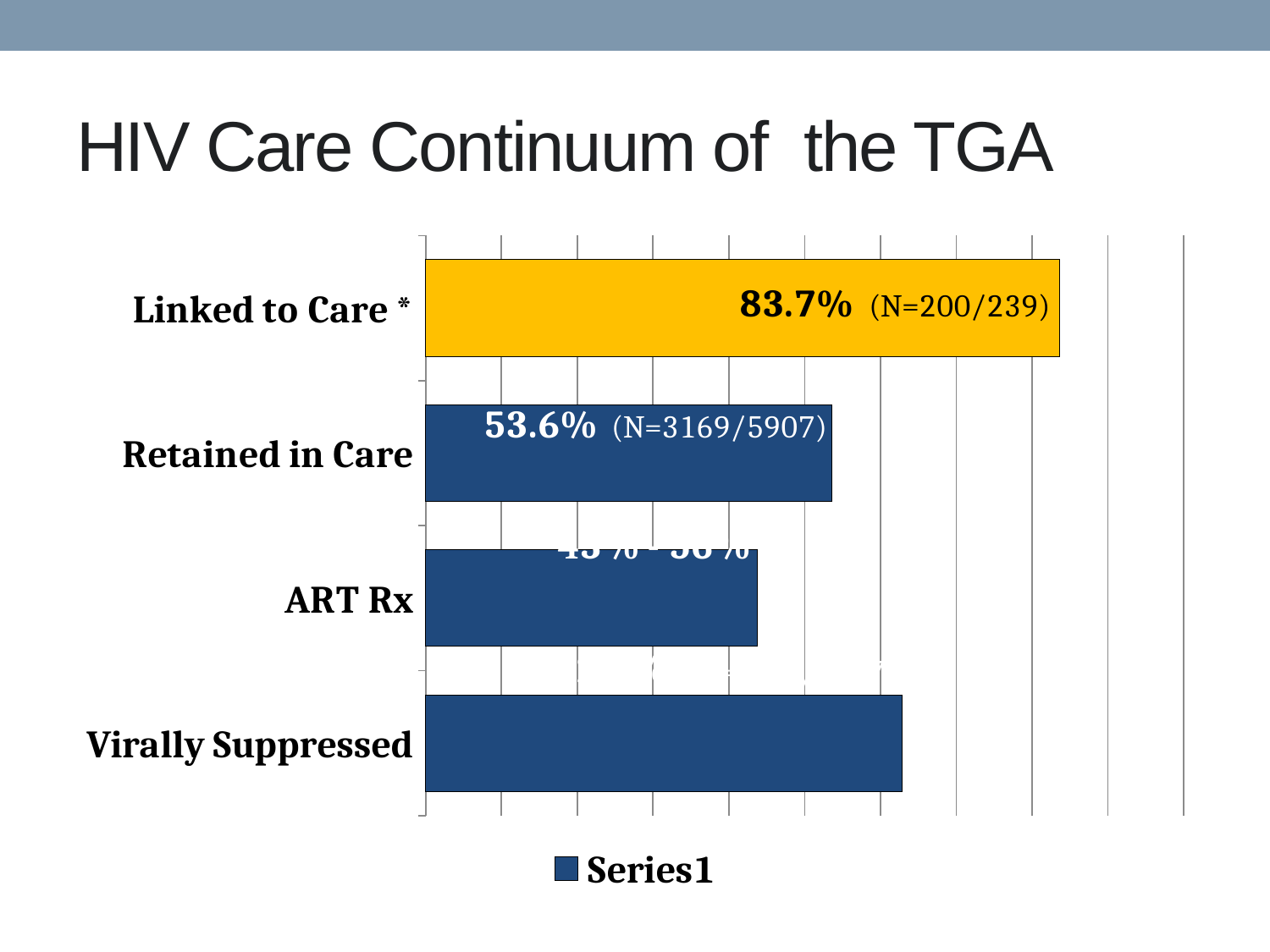

# HIV Care Continuum of  the TGA

### Chart

| Category |  |
|---|---|
| Virally Suppressed | 0.6290841374640257 |
| ART Rx | 0.4372778059928898 |
| Retained in Care | 0.5364821398340951 |
| Linked to Care * | 0.8368200836820083 |